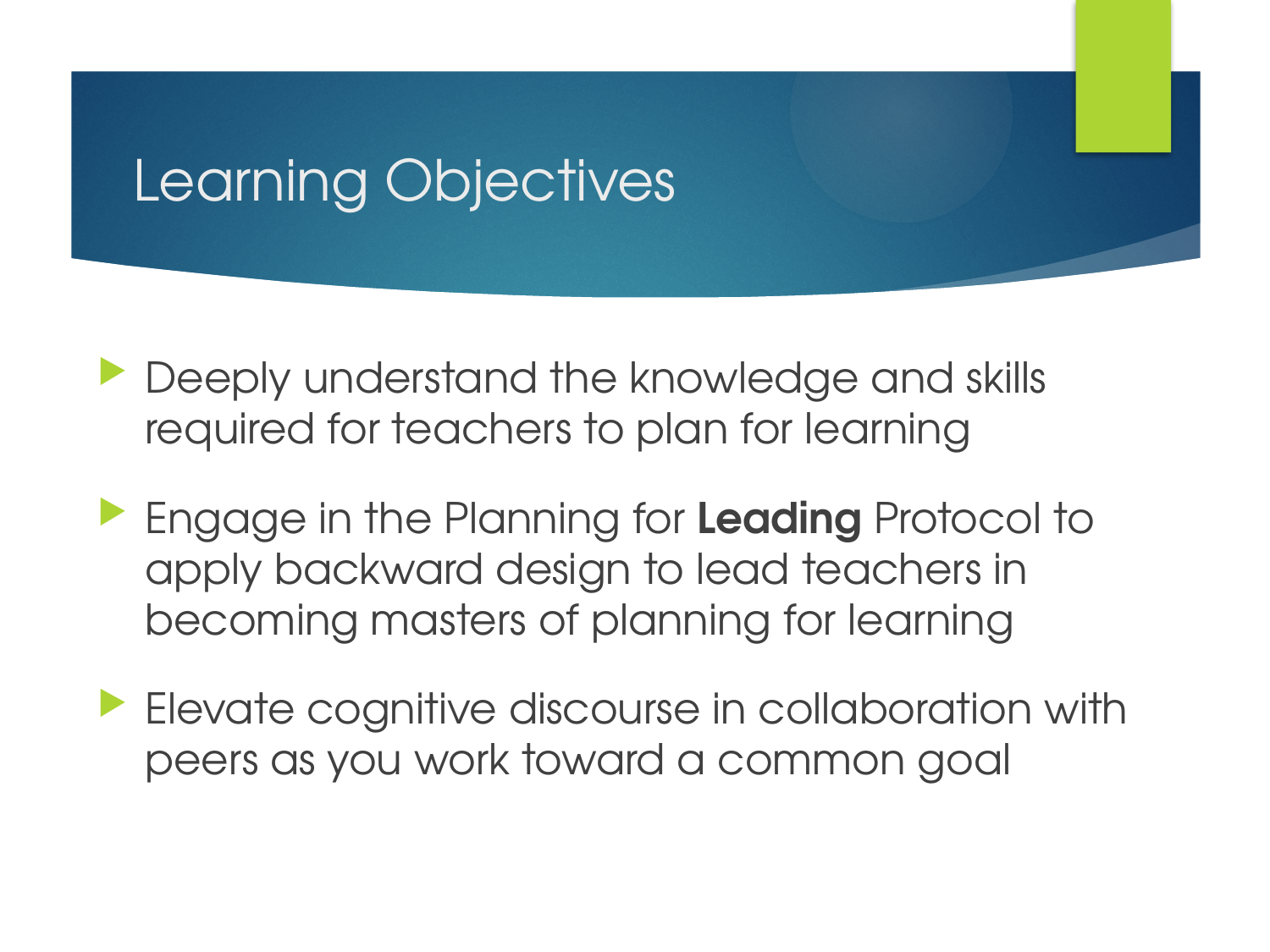

# Learning Objectives
Deeply understand the knowledge and skills required for teachers to plan for learning
Engage in the Planning for Leading Protocol to apply backward design to lead teachers in becoming masters of planning for learning
Elevate cognitive discourse in collaboration with peers as you work toward a common goal